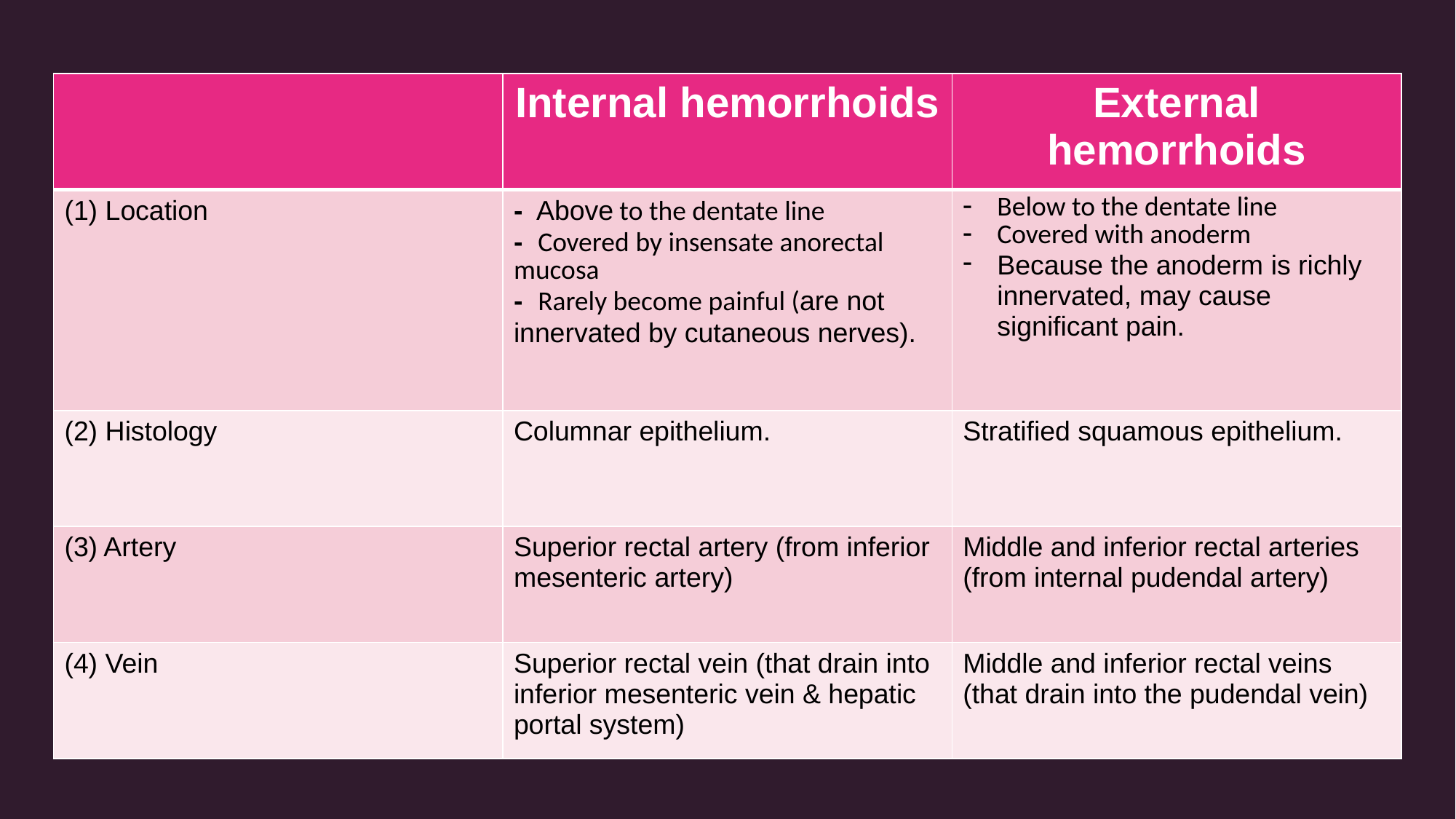

|  | Internal hemorrhoids​​ | External hemorrhoids |
| --- | --- | --- |
| (1) Location | - Above to the dentate line - Covered by insensate anorectal mucosa - Rarely become painful (are not innervated by cutaneous nerves). | Below to the dentate line Covered with anoderm Because the anoderm is richly innervated, may cause significant pain. |
| (2) Histology | Columnar epithelium​​. | Stratified squamous epithelium. |
| (3) Artery | Superior rectal artery (from inferior mesenteric artery)​​ | Middle and inferior rectal arteries (from internal pudendal artery) ​​ |
| (4) Vein | Superior rectal vein (that drain into inferior mesenteric vein & hepatic portal system)​​ | Middle and inferior rectal veins (that drain into the pudendal vein)​​ |